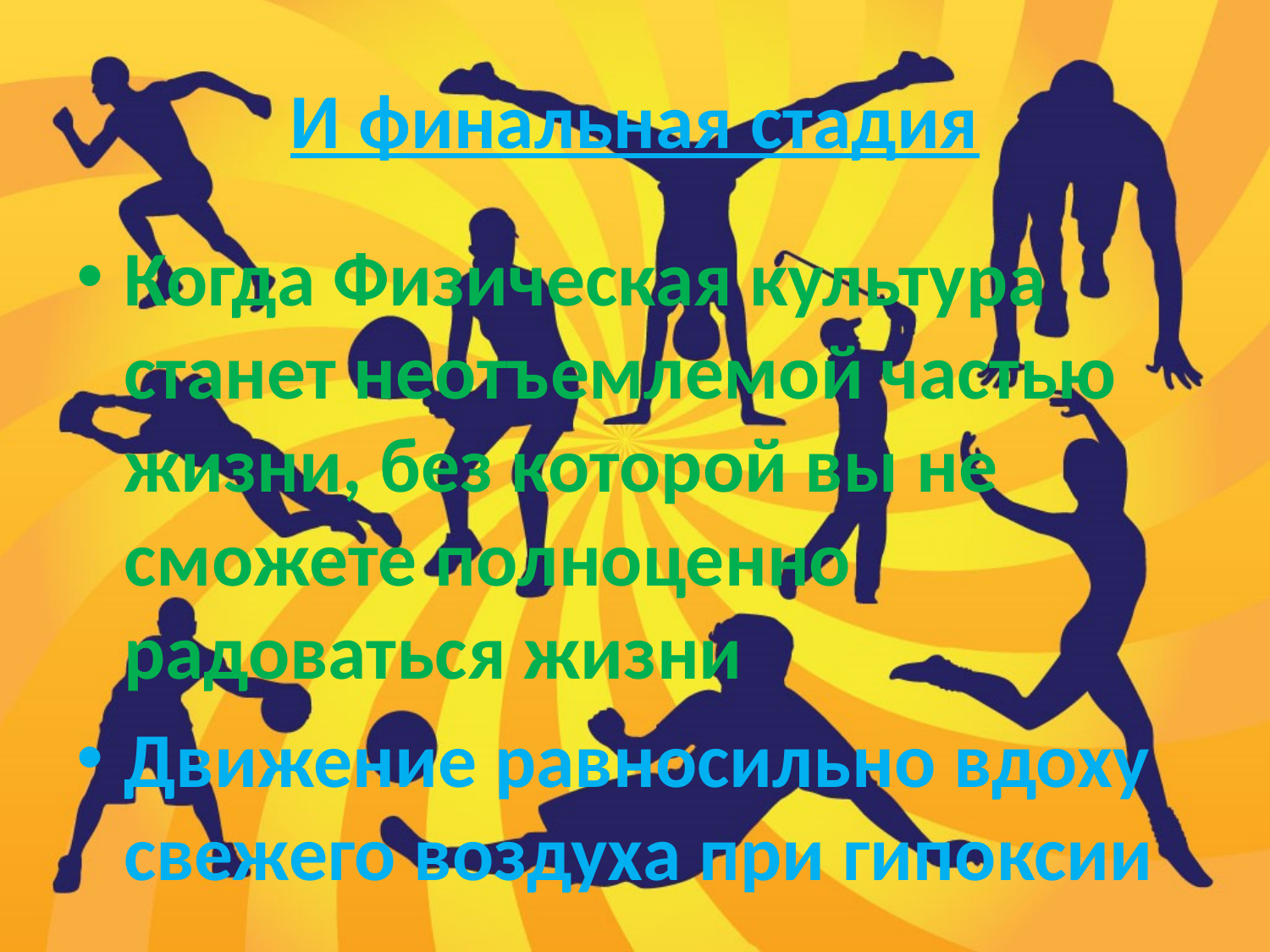

# И финальная стадия
Когда Физическая культура станет неотъемлемой частью жизни, без которой вы не сможете полноценно радоваться жизни
Движение равносильно вдоху свежего воздуха при гипоксии